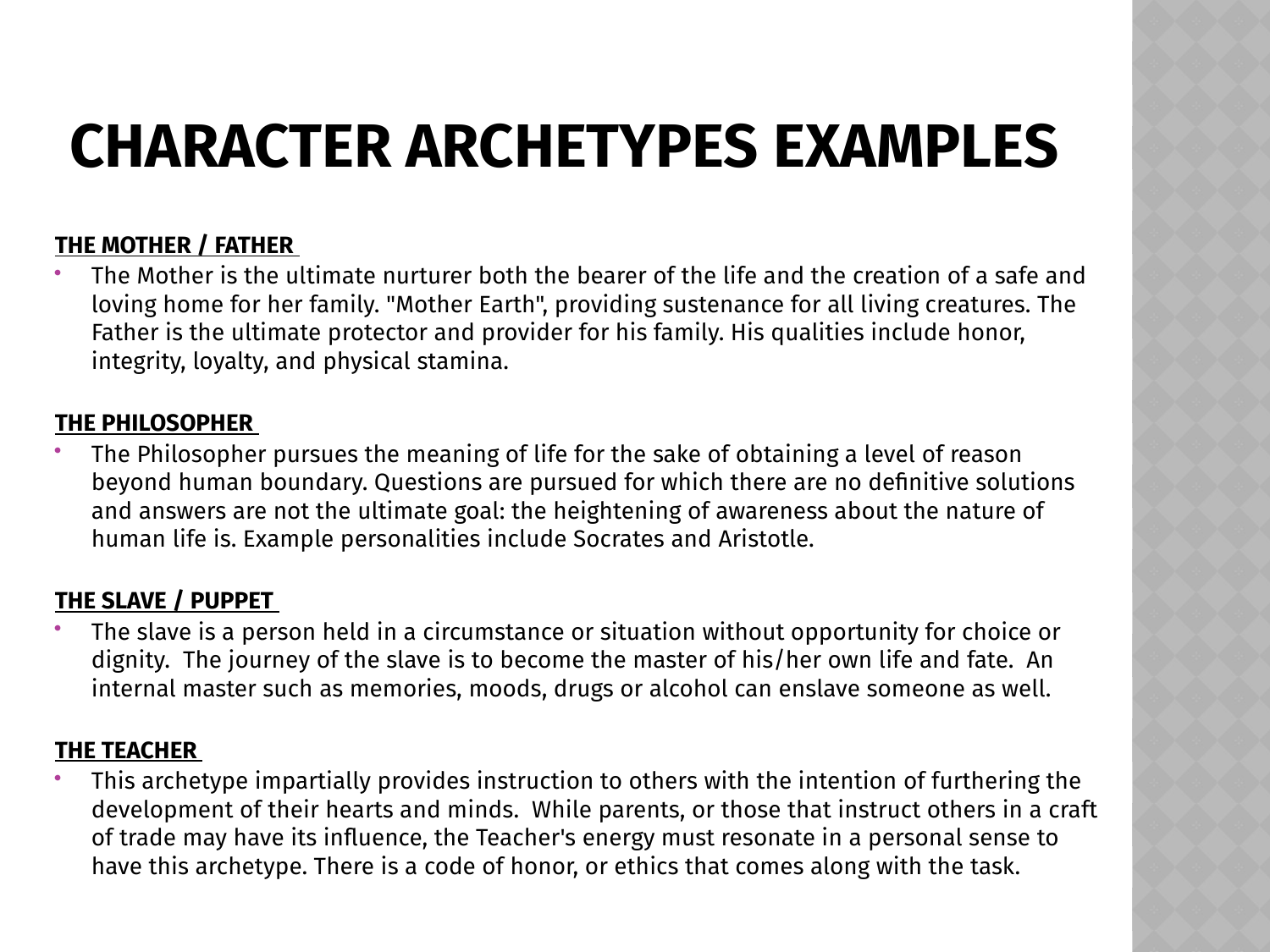

# Character archetypes examples
THE MOTHER / FATHER
The Mother is the ultimate nurturer both the bearer of the life and the creation of a safe and loving home for her family. "Mother Earth", providing sustenance for all living creatures. The Father is the ultimate protector and provider for his family. His qualities include honor, integrity, loyalty, and physical stamina.

THE PHILOSOPHER
The Philosopher pursues the meaning of life for the sake of obtaining a level of reason beyond human boundary. Questions are pursued for which there are no definitive solutions and answers are not the ultimate goal: the heightening of awareness about the nature of human life is. Example personalities include Socrates and Aristotle.

THE SLAVE / PUPPET
The slave is a person held in a circumstance or situation without opportunity for choice or dignity.  The journey of the slave is to become the master of his/her own life and fate.  An internal master such as memories, moods, drugs or alcohol can enslave someone as well.

THE TEACHER
This archetype impartially provides instruction to others with the intention of furthering the development of their hearts and minds.  While parents, or those that instruct others in a craft of trade may have its influence, the Teacher's energy must resonate in a personal sense to have this archetype. There is a code of honor, or ethics that comes along with the task.